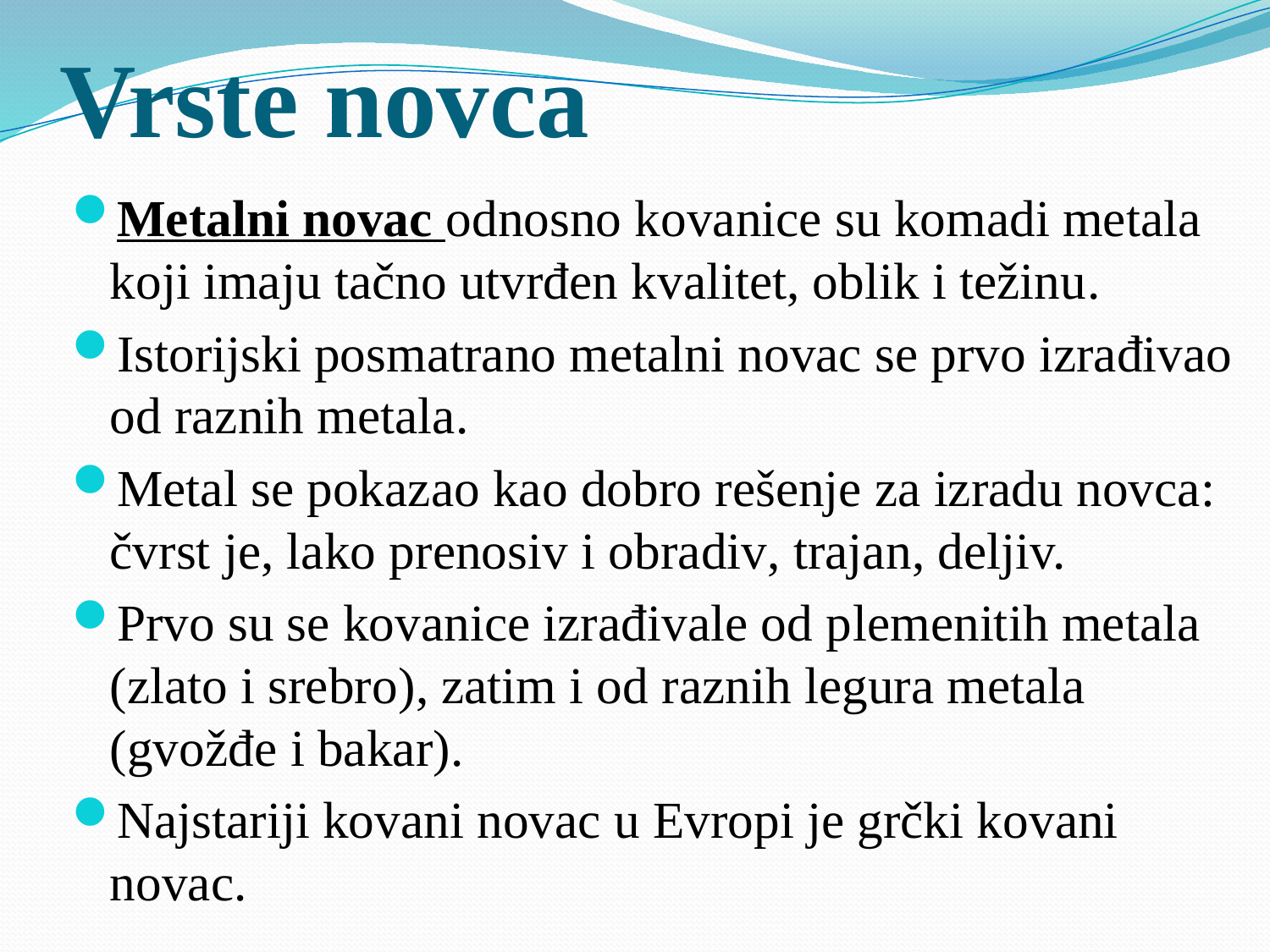

# Vrste novca
Metalni novac odnosno kovanice su komadi metala koji imaju tačno utvrđen kvalitet, oblik i težinu.
Istorijski posmatrano metalni novac se prvo izrađivao od raznih metala.
Metal se pokazao kao dobro rešenje za izradu novca: čvrst je, lako prenosiv i obradiv, trajan, deljiv.
Prvo su se kovanice izrađivale od plemenitih metala (zlato i srebro), zatim i od raznih legura metala (gvožđe i bakar).
Najstariji kovani novac u Evropi je grčki kovani novac.